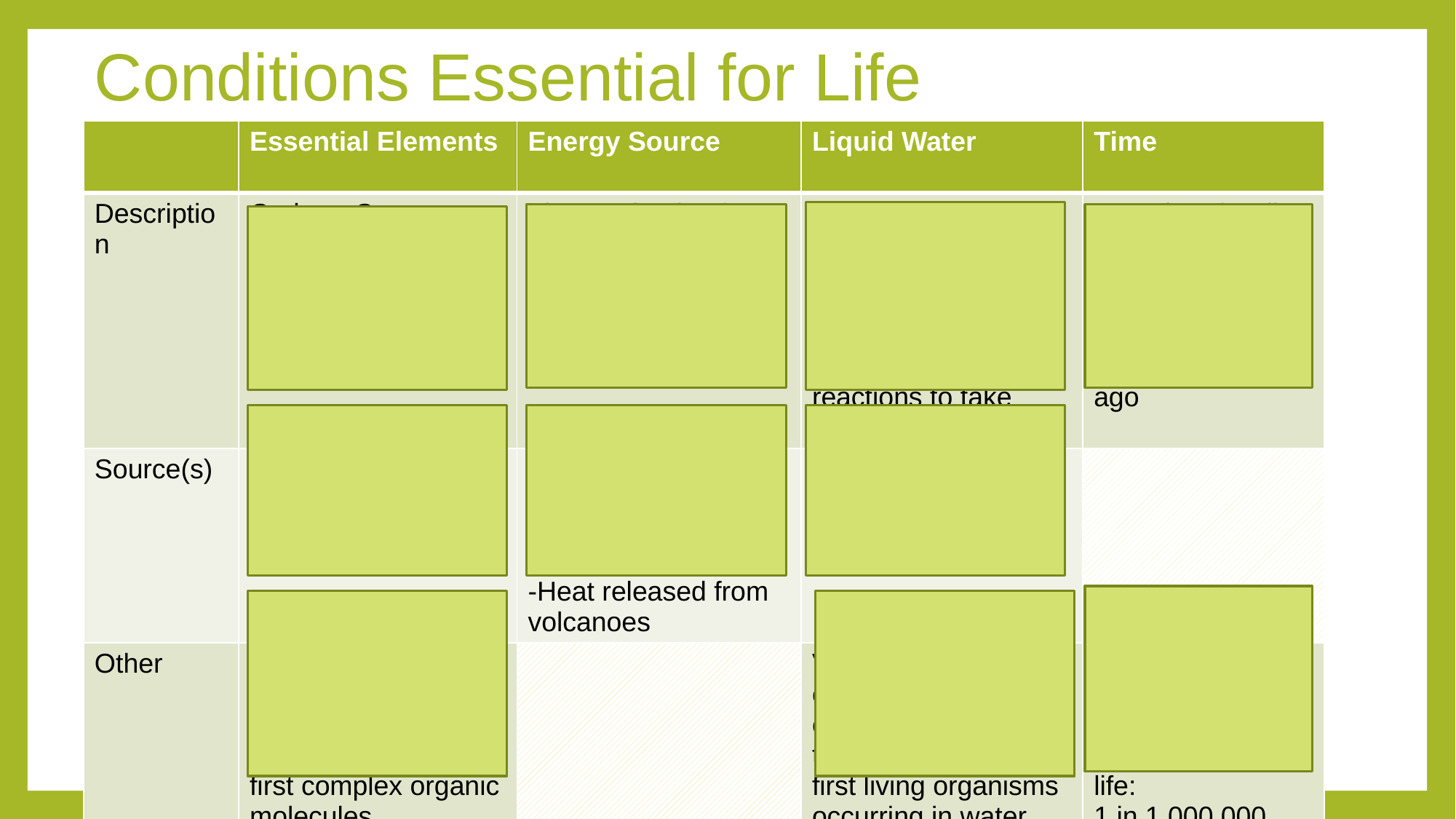

# Conditions Essential for Life
|  | Essential Elements | Energy Source | Liquid Water | Time |
| --- | --- | --- | --- | --- |
| Description | Carbon, Oxygen, Hydrogen & Nitrogen | The synthesis of complex molecules requires a high amount of energy | Water provides the essential elements hydrogen and oxygen as well as provides a medium (location) for reactions to take place | Based on fossil evidence, the first living cells appeared between 3.8 and 3.5 billion years ago |
| Source(s) | Early Earth’s atmosphere | -UV rays from the sun, -Electrical discharges by lightening, -Heat released from volcanoes | ???? Yet unknown????? |  |
| Other | The presence of the required elements in the atmosphere would allow for the first complex organic molecules |  | Very strong evolutionary evidence to support the emergence of the first living organisms occurring in water | Probability of the right combinations of factors to produce life: 1 in 1 000 000 000 |